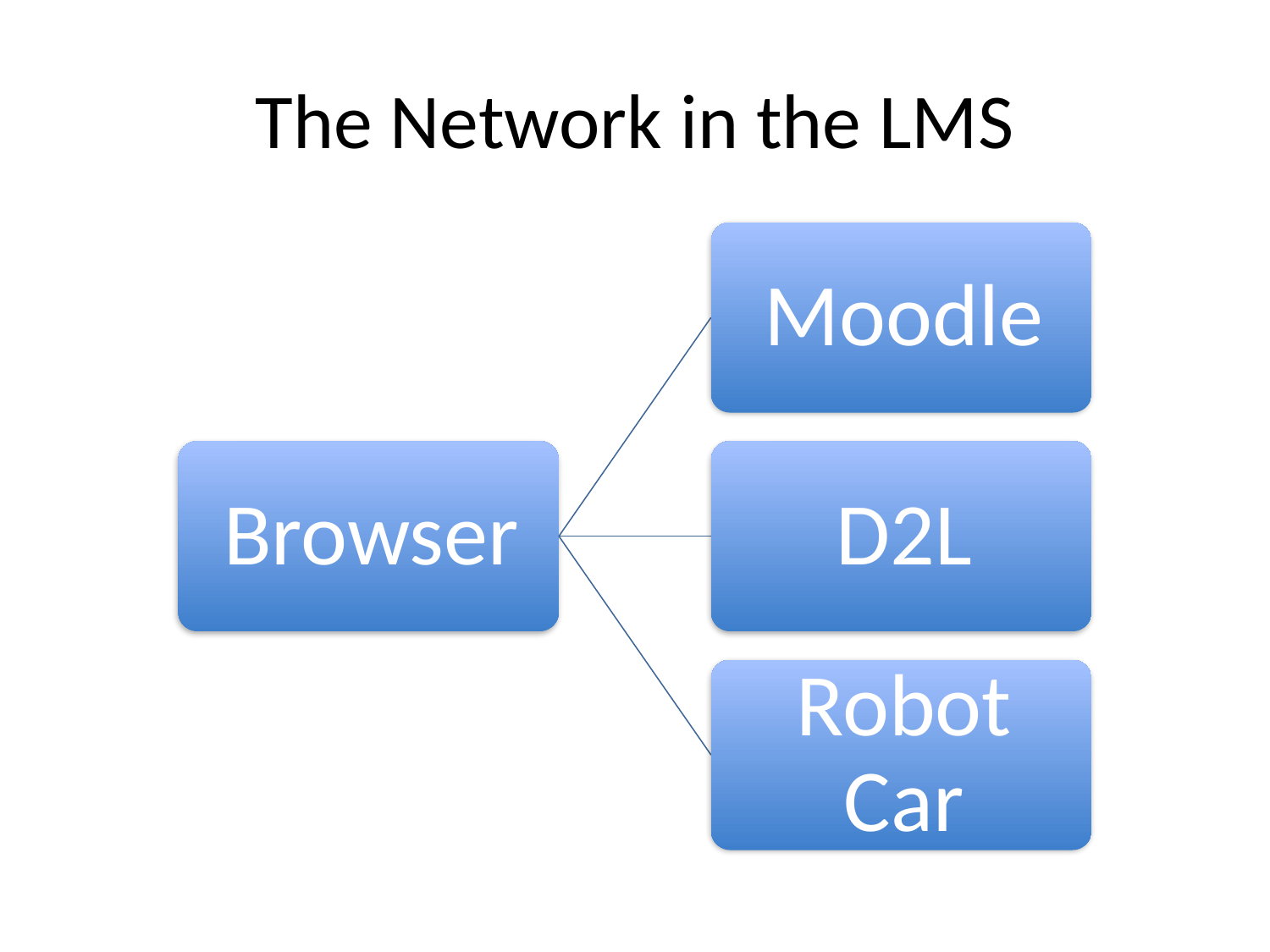

# The Network in the LMS
Browser

Moodle

D2L

Robot Car